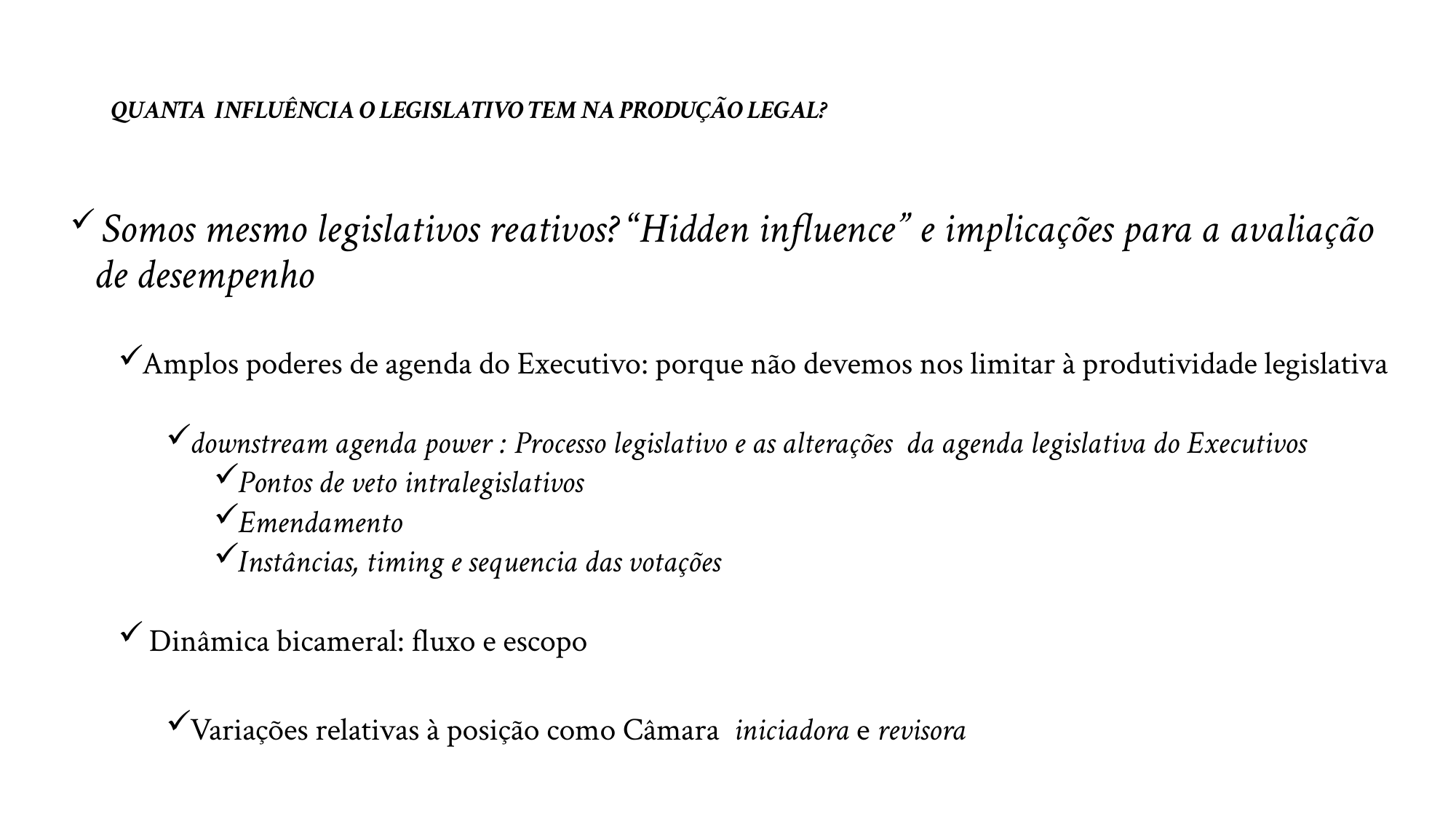

# QUANTA  INFLUÊNCIA O LEGISLATIVO TEM NA PRODUÇÃO LEGAL?
 Somos mesmo legislativos reativos? “Hidden influence” e implicações para a avaliação de desempenho

Amplos poderes de agenda do Executivo: porque não devemos nos limitar à produtividade legislativa

downstream agenda power : Processo legislativo e as alterações  da agenda legislativa do Executivos
Pontos de veto intralegislativos
Emendamento
Instâncias, timing e sequencia das votações

 Dinâmica bicameral: fluxo e escopo

Variações relativas à posição como Câmara  iniciadora e revisora